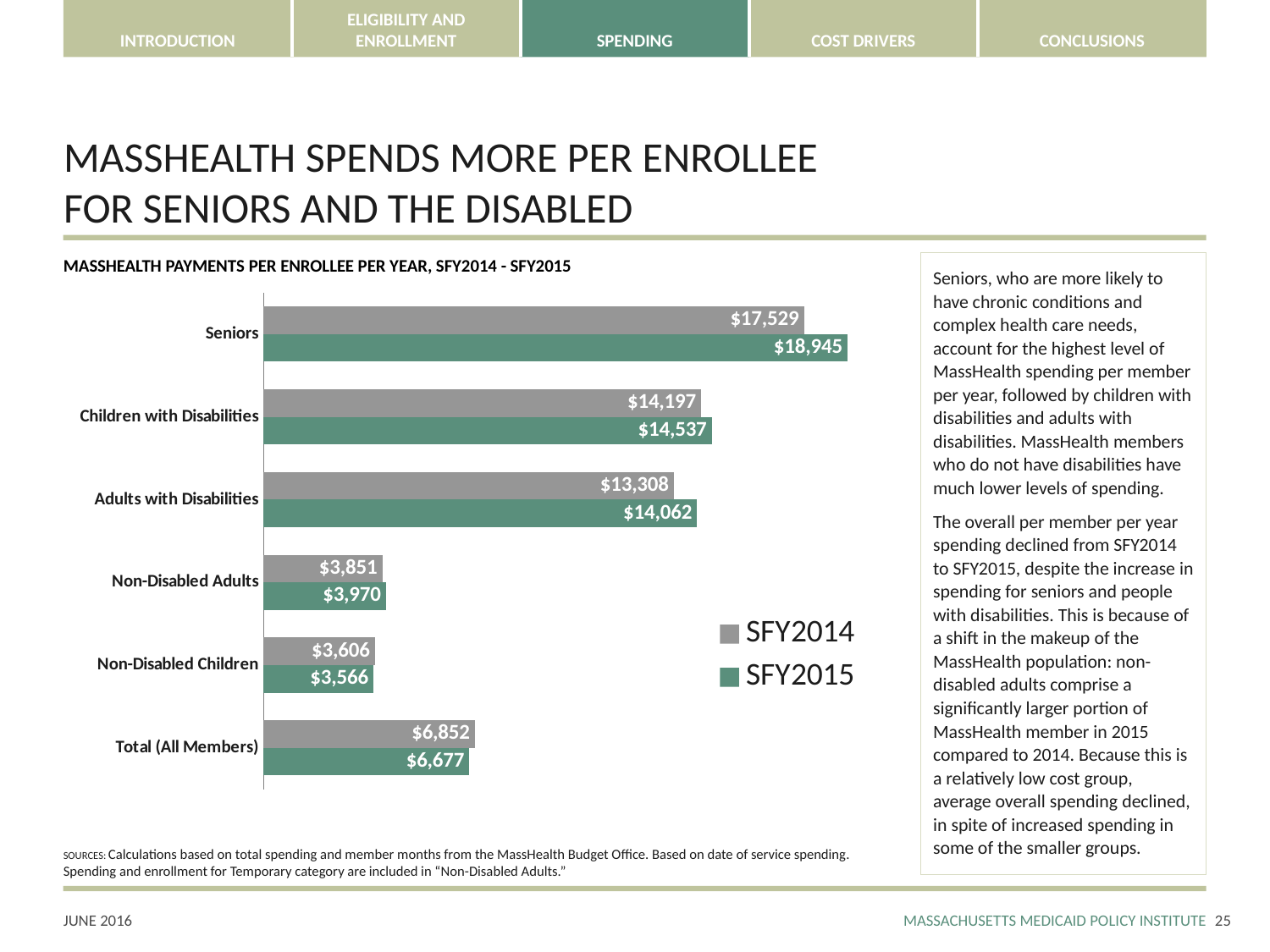

# MASSHEALTH SPENDS MORE PER ENROLLEE FOR SENIORS AND THE DISABLED
MASSHEALTH PAYMENTS PER ENROLLEE PER YEAR, SFY2014 - SFY2015
Seniors, who are more likely to have chronic conditions and complex health care needs, account for the highest level of MassHealth spending per member per year, followed by children with disabilities and adults with disabilities. MassHealth members who do not have disabilities have much lower levels of spending.
The overall per member per year spending declined from SFY2014 to SFY2015, despite the increase in spending for seniors and people with disabilities. This is because of a shift in the makeup of the MassHealth population: non-disabled adults comprise a significantly larger portion of MassHealth member in 2015 compared to 2014. Because this is a relatively low cost group, average overall spending declined, in spite of increased spending in some of the smaller groups.

### Chart

| Category | SFY2015 | SFY2014 |
|---|---|---|
| Total (All Members) | 6676.551611342465 | 6852.019129034106 |
| Non-Disabled Children | 3566.2459474953766 | 3606.370821052272 |
| Non-Disabled Adults | 3969.8018566840956 | 3851.109247042804 |
| Adults with Disabilities | 14062.419501900586 | 13308.486031036024 |
| Children with Disabilities | 14537.0067414015 | 14197.005271614042 |
| Seniors | 18945.02820227456 | 17529.31535545789 |
SOURCES: Calculations based on total spending and member months from the MassHealth Budget Office. Based on date of service spending. Spending and enrollment for Temporary category are included in “Non-Disabled Adults.”
25